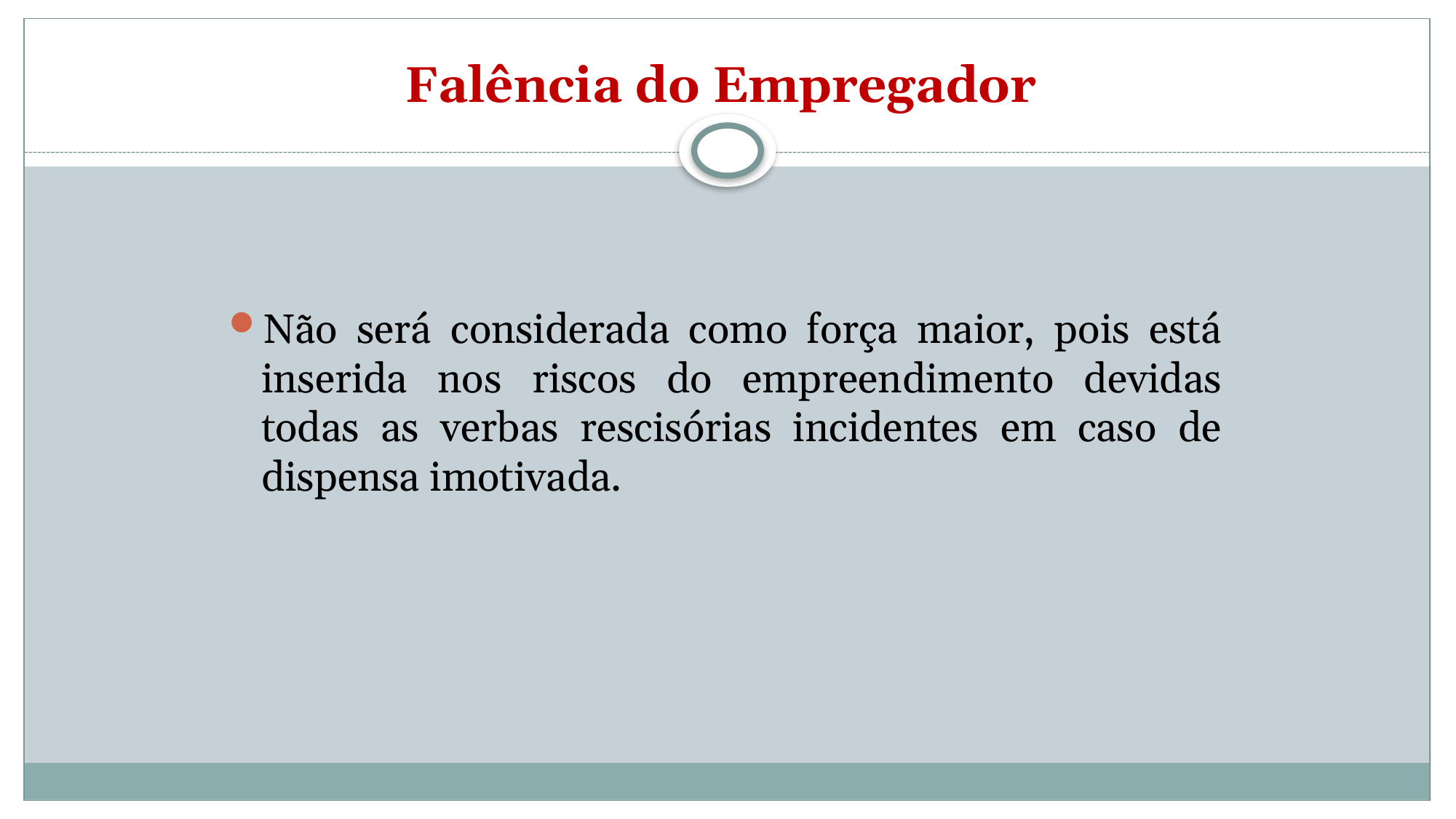

# Falência do Empregador

Não será considerada como força maior, pois está inserida nos riscos do empreendimento devidas todas as verbas rescisórias incidentes em caso de dispensa imotivada.